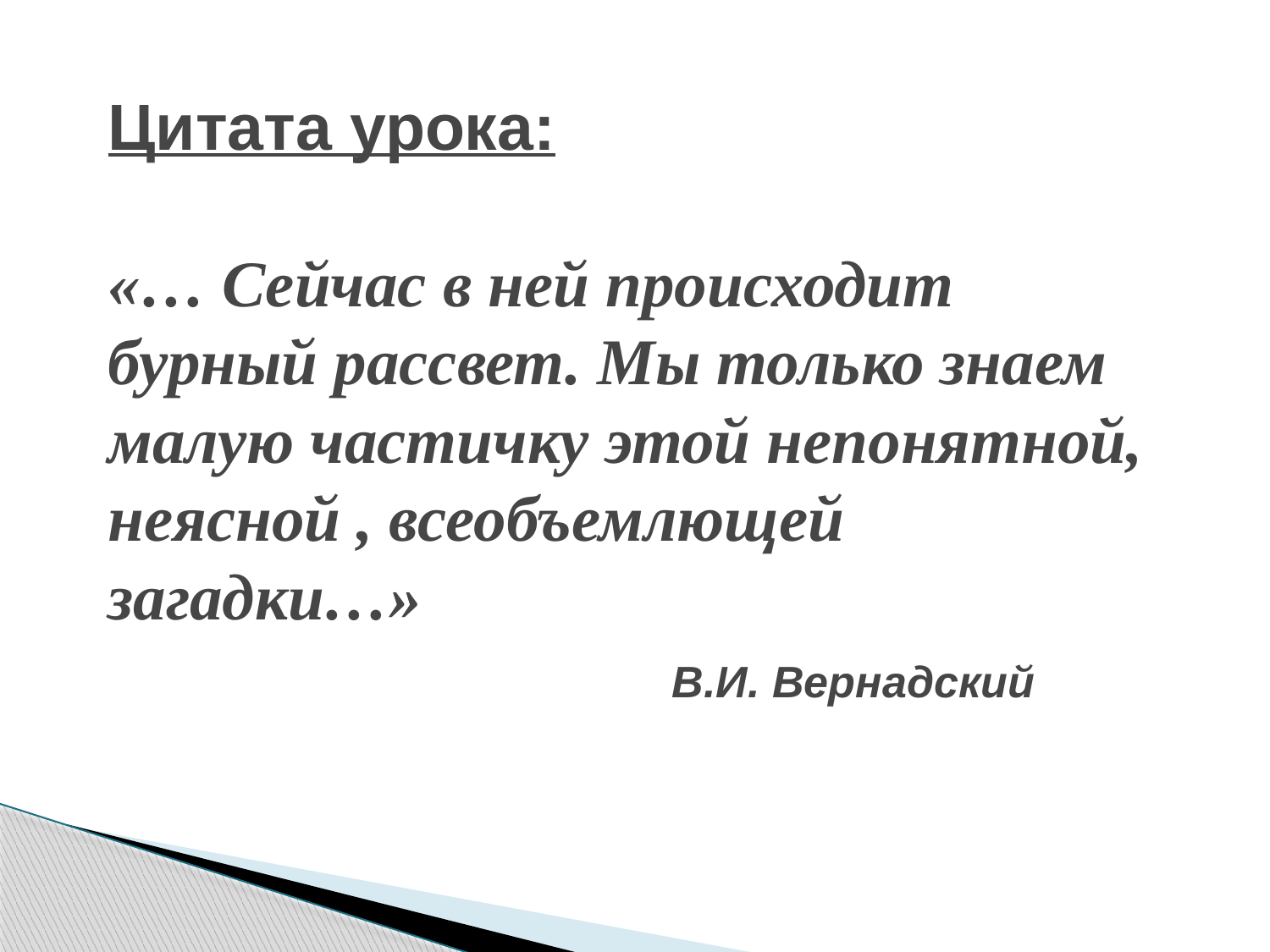

# Цитата урока: «… Сейчас в ней происходит бурный рассвет. Мы только знаем малую частичку этой непонятной, неясной , всеобъемлющей загадки…» В.И. Вернадский